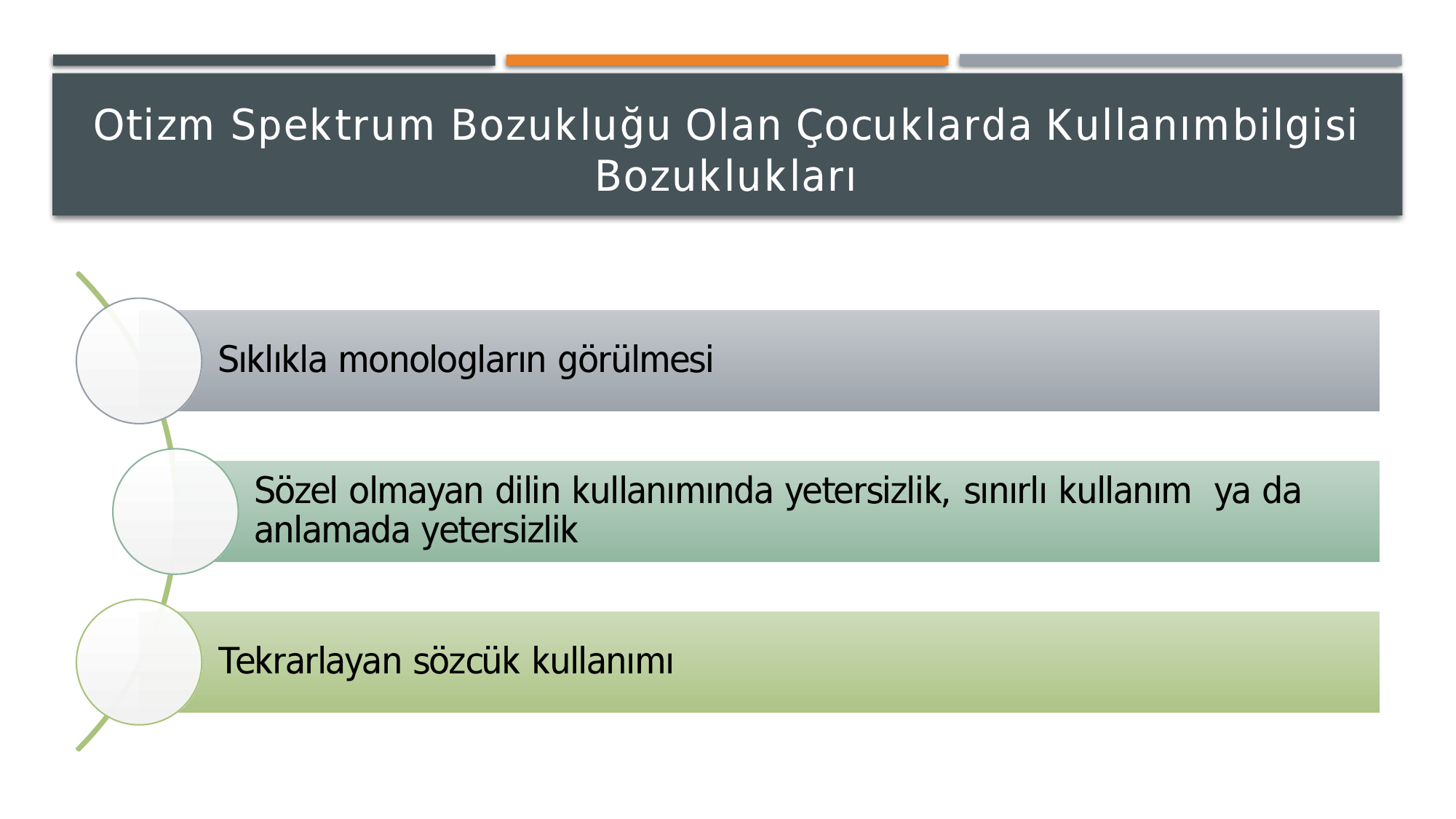

# Otizm Spektrum Bozukluğu Olan Çocuklarda Kullanımbilgisi Bozuklukları
Sıklıkla monologların görülmesi
Sözel olmayan dilin kullanımında yetersizlik, sınırlı kullanım  ya da anlamada yetersizlik
Tekrarlayan sözcük kullanımı